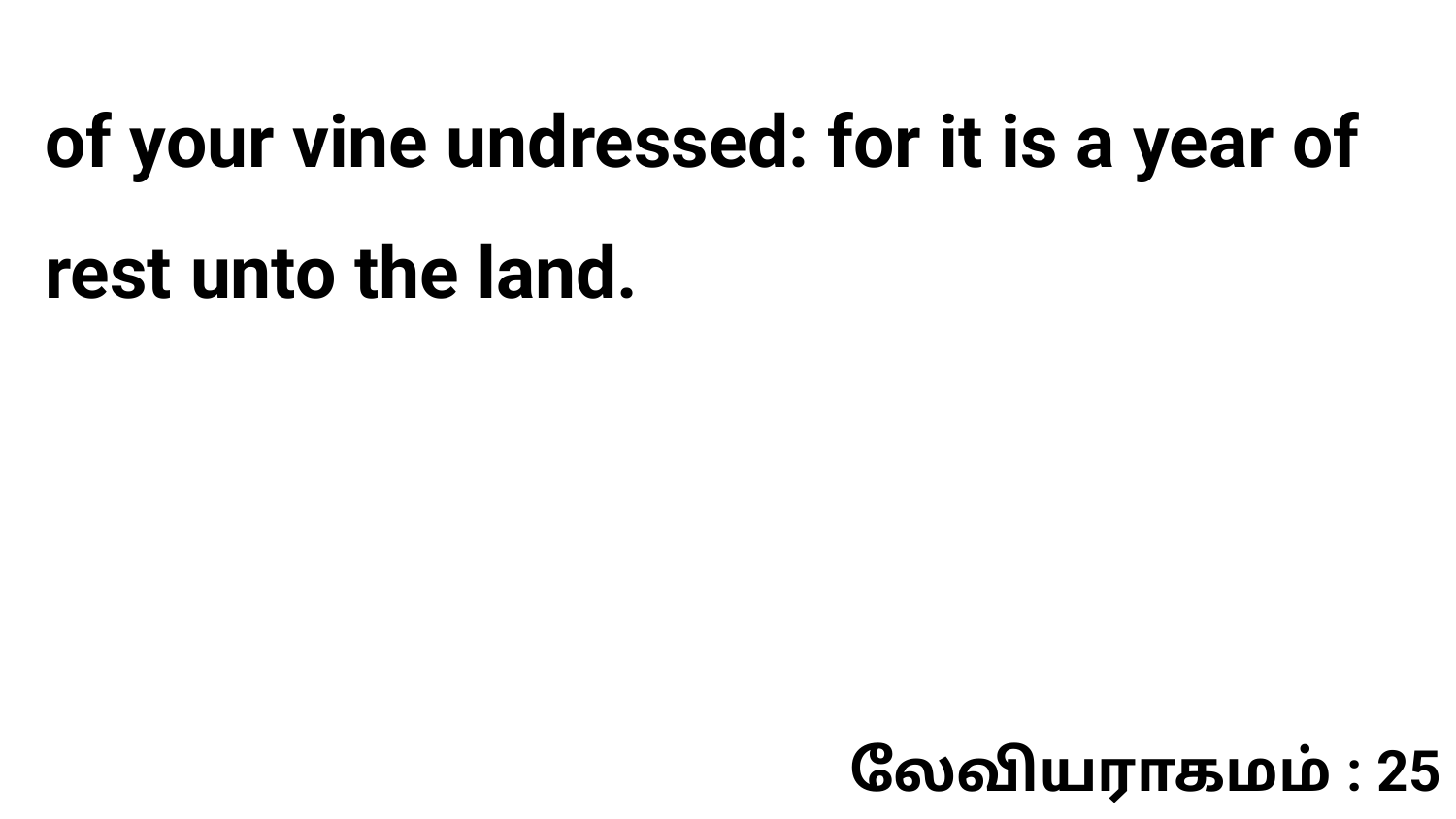

of your vine undressed: for it is a year of rest unto the land.
லேவியராகமம் : 25